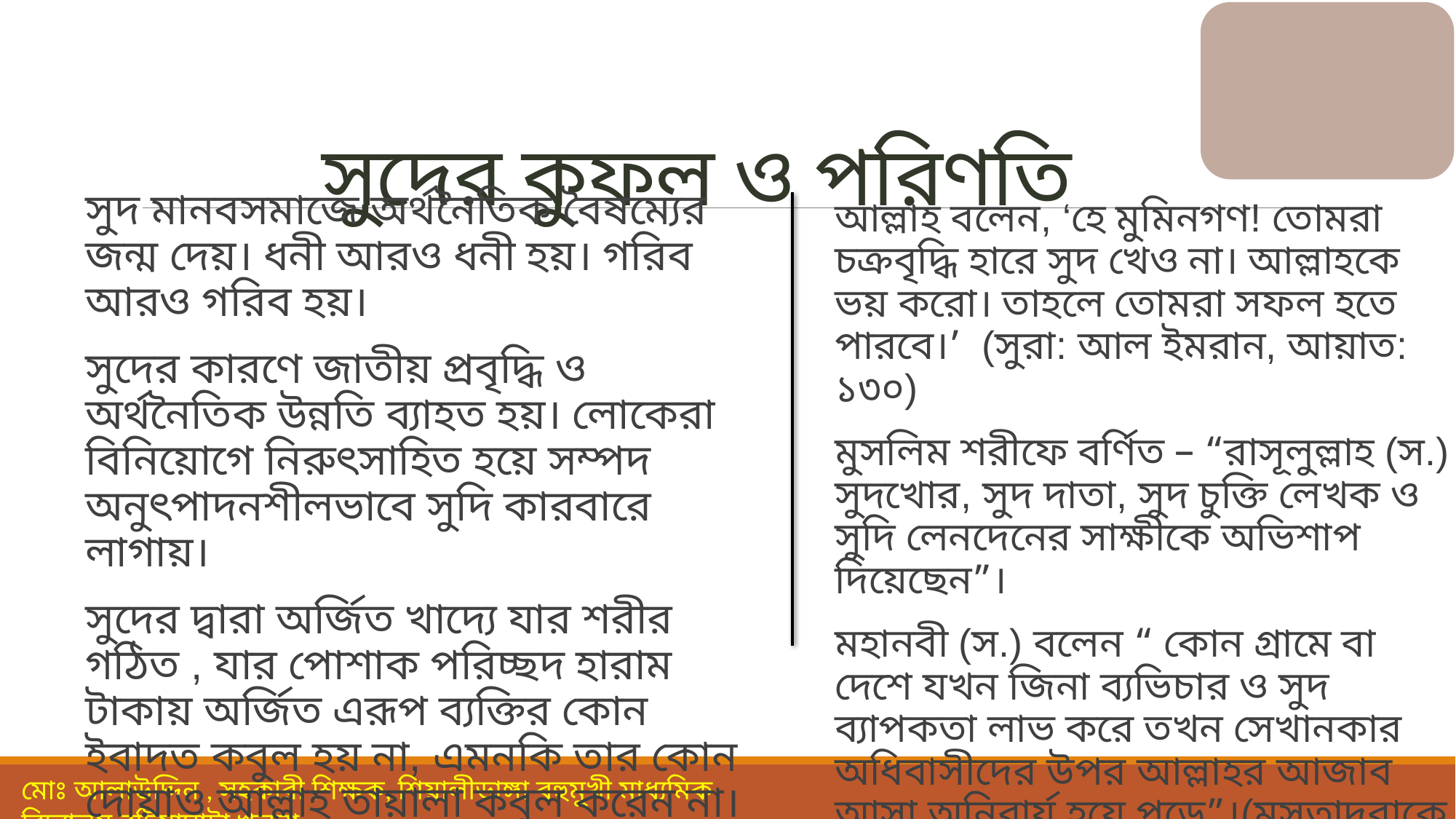

# সুদের কুফল ও পরিণতি
সুদ মানবসমাজে অর্থনৈতিক বৈষম্যের জন্ম দেয়। ধনী আরও ধনী হয়। গরিব আরও গরিব হয়।
সুদের কারণে জাতীয় প্রবৃদ্ধি ও অর্থনৈতিক উন্নতি ব্যাহত হয়। লোকেরা বিনিয়োগে নিরুৎসাহিত হয়ে সম্পদ অনুৎপাদনশীলভাবে সুদি কারবারে লাগায়।
সুদের দ্বারা অর্জিত খাদ্যে যার শরীর গঠিত , যার পোশাক পরিচ্ছদ হারাম টাকায় অর্জিত এরূপ ব্যক্তির কোন ইবাদত কবুল হয় না, এমনকি তার কোন দোয়াও আল্লাহ তায়ালা কবুল করেন না। (নাঊজুবিল্লাহ)
আল্লাহ বলেন, ‘হে মুমিনগণ! তোমরা চক্রবৃদ্ধি হারে সুদ খেও না। আল্লাহকে ভয় করো। তাহলে তোমরা সফল হতে পারবে।’  (সুরা: আল ইমরান, আয়াত: ১৩০)
মুসলিম শরীফে বর্ণিত – “রাসূলুল্লাহ (স.) সুদখোর, সুদ দাতা, সুদ চুক্তি লেখক ও সুদি লেনদেনের সাক্ষীকে অভিশাপ দিয়েছেন”।
মহানবী (স.) বলেন “ কোন গ্রামে বা দেশে যখন জিনা ব্যভিচার ও সুদ ব্যাপকতা লাভ করে তখন সেখানকার অধিবাসীদের উপর আল্লাহর আজাব আসা অনিবার্য হয়ে পড়ে”।(মুসতাদরাকে হাকিম)